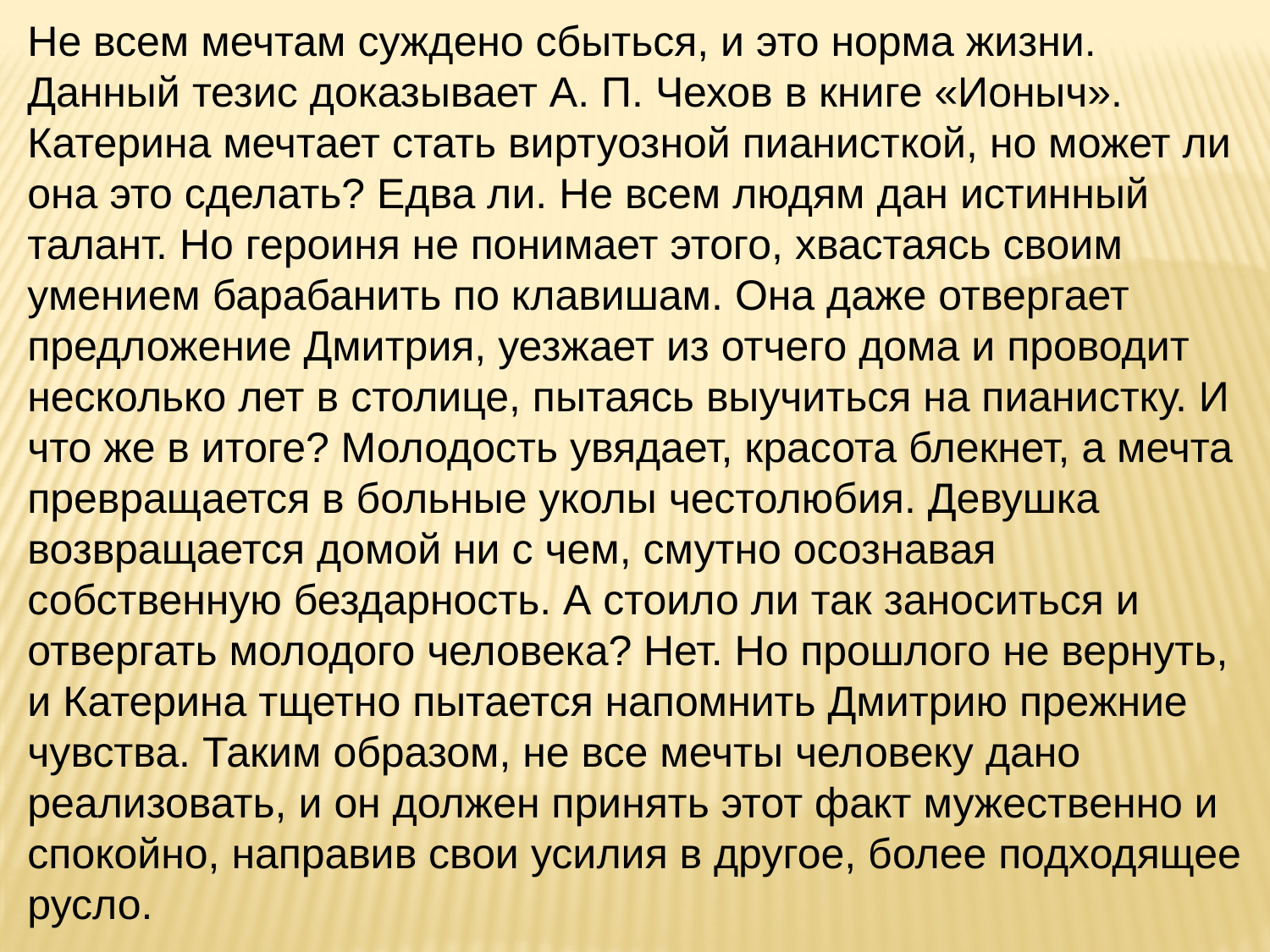

Не всем мечтам суждено сбыться, и это норма жизни. Данный тезис доказывает А. П. Чехов в книге «Ионыч». Катерина мечтает стать виртуозной пианисткой, но может ли она это сделать? Едва ли. Не всем людям дан истинный талант. Но героиня не понимает этого, хвастаясь своим умением барабанить по клавишам. Она даже отвергает предложение Дмитрия, уезжает из отчего дома и проводит несколько лет в столице, пытаясь выучиться на пианистку. И что же в итоге? Молодость увядает, красота блекнет, а мечта превращается в больные уколы честолюбия. Девушка возвращается домой ни с чем, смутно осознавая собственную бездарность. А стоило ли так заноситься и отвергать молодого человека? Нет. Но прошлого не вернуть, и Катерина тщетно пытается напомнить Дмитрию прежние чувства. Таким образом, не все мечты человеку дано реализовать, и он должен принять этот факт мужественно и спокойно, направив свои усилия в другое, более подходящее русло.